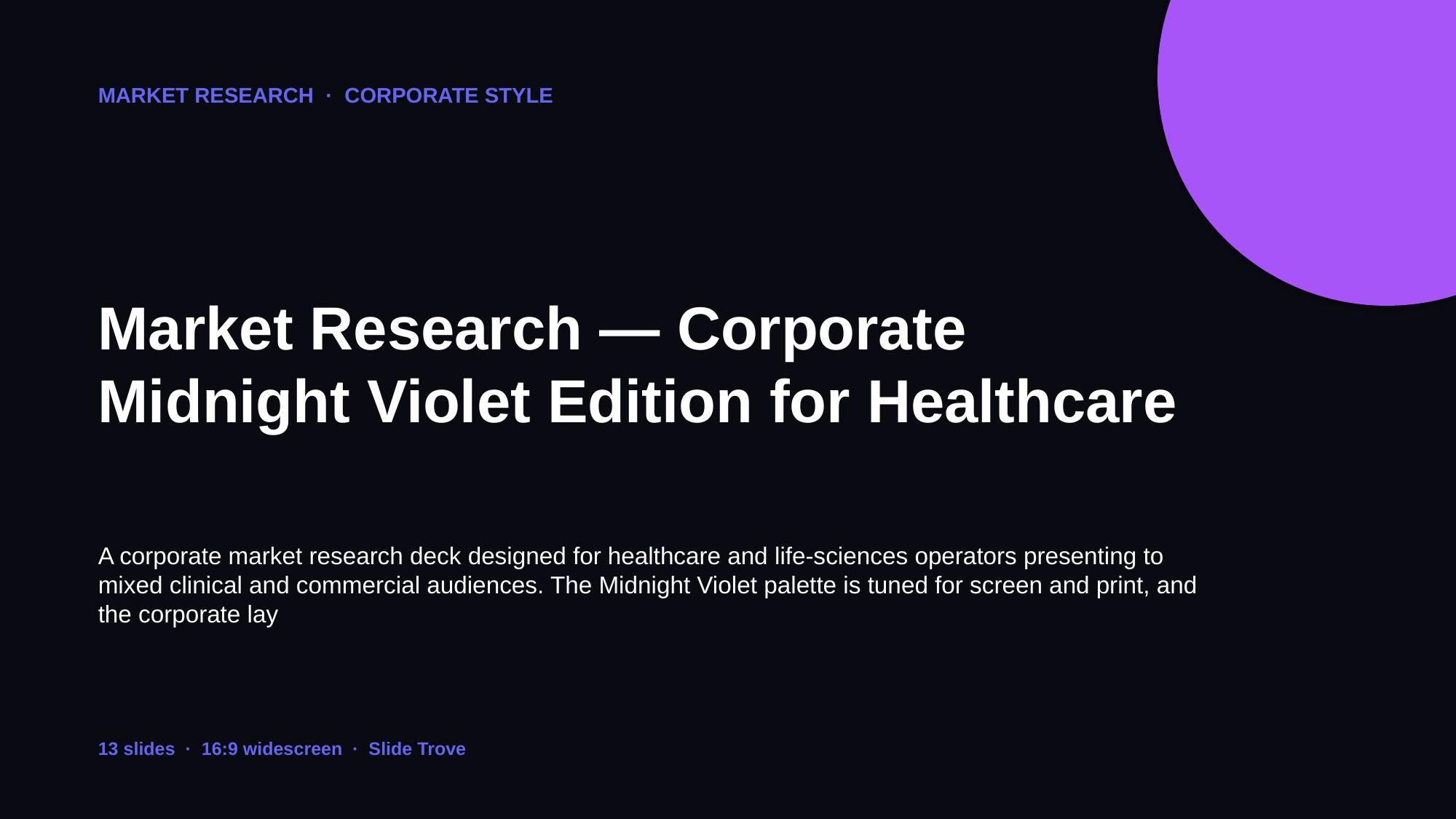

MARKET RESEARCH  ·  CORPORATE STYLE
Market Research — Corporate Midnight Violet Edition for Healthcare
A corporate market research deck designed for healthcare and life-sciences operators presenting to mixed clinical and commercial audiences. The Midnight Violet palette is tuned for screen and print, and the corporate lay
13 slides  ·  16:9 widescreen  ·  Slide Trove